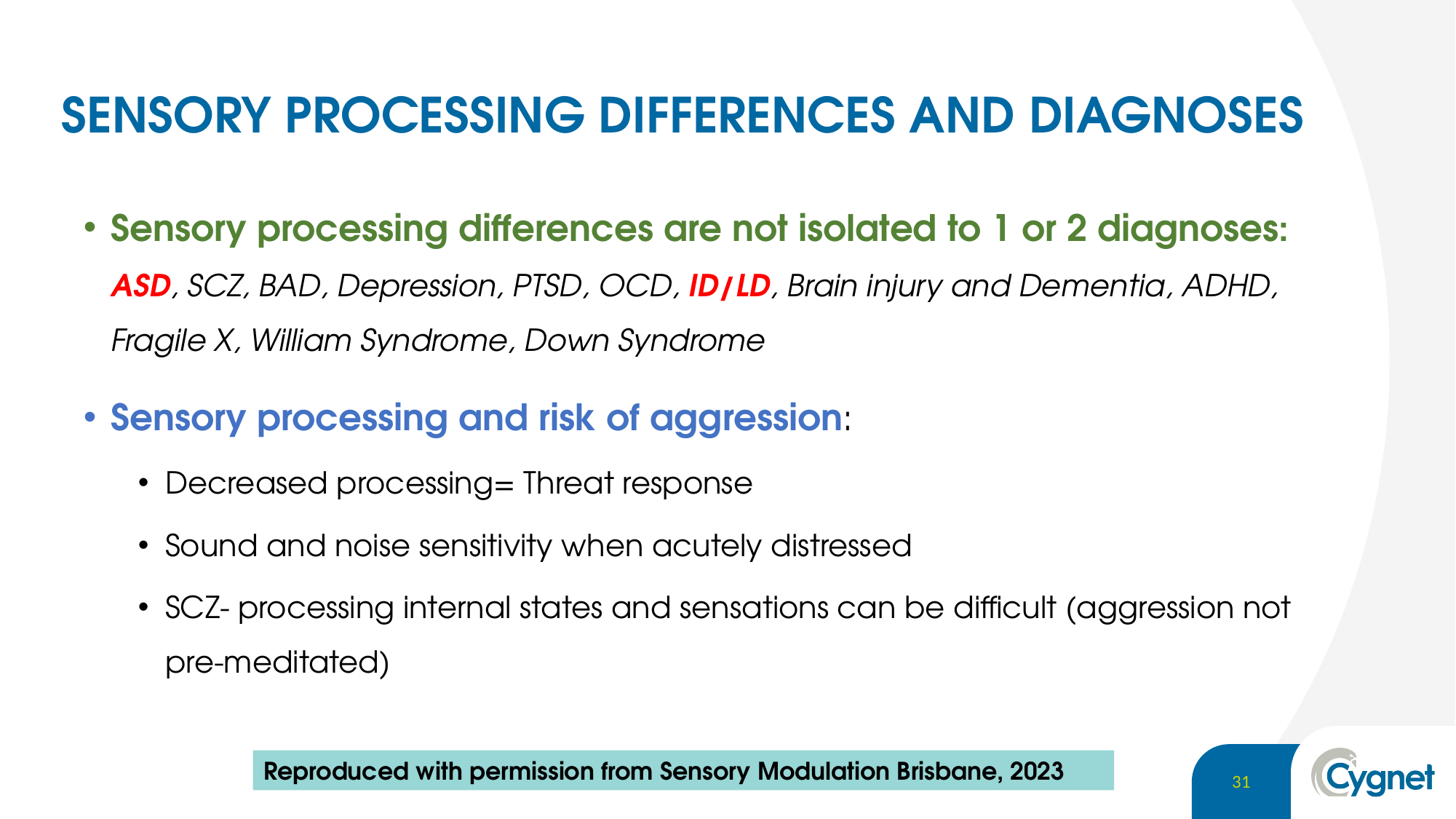

# SENSORY PROCESSING DIFFERENCES AND DIAGNOSES
Sensory processing differences are not isolated to 1 or 2 diagnoses: ASD, SCZ, BAD, Depression, PTSD, OCD, ID/LD, Brain injury and Dementia, ADHD, Fragile X, William Syndrome, Down Syndrome
Sensory processing and risk of aggression:
Decreased processing= Threat response
Sound and noise sensitivity when acutely distressed
SCZ- processing internal states and sensations can be difficult (aggression not pre-meditated)

Reproduced with permission from Sensory Modulation Brisbane, 2023
31